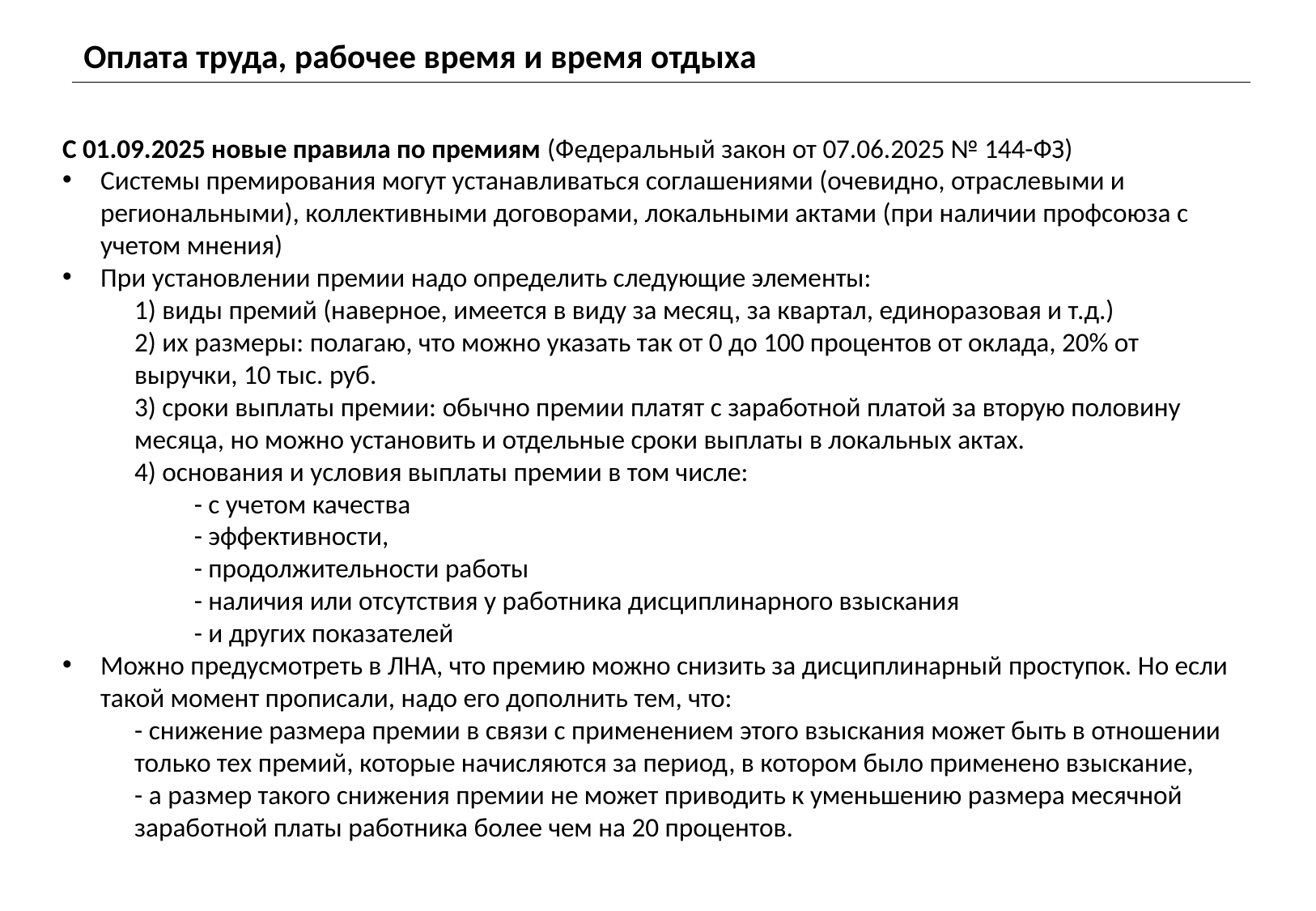

Оплата труда, рабочее время и время отдыха
С 01.09.2025 новые правила по премиям (Федеральный закон от 07.06.2025 № 144-ФЗ)
Системы премирования могут устанавливаться соглашениями (очевидно, отраслевыми и региональными), коллективными договорами, локальными актами (при наличии профсоюза с учетом мнения)
При установлении премии надо определить следующие элементы:
1) виды премий (наверное, имеется в виду за месяц, за квартал, единоразовая и т.д.)
2) их размеры: полагаю, что можно указать так от 0 до 100 процентов от оклада, 20% от выручки, 10 тыс. руб.
3) сроки выплаты премии: обычно премии платят с заработной платой за вторую половину месяца, но можно установить и отдельные сроки выплаты в локальных актах.
4) основания и условия выплаты премии в том числе:
- с учетом качества
- эффективности,
- продолжительности работы
- наличия или отсутствия у работника дисциплинарного взыскания
- и других показателей
Можно предусмотреть в ЛНА, что премию можно снизить за дисциплинарный проступок. Но если такой момент прописали, надо его дополнить тем, что:
- снижение размера премии в связи с применением этого взыскания может быть в отношении только тех премий, которые начисляются за период, в котором было применено взыскание,
- а размер такого снижения премии не может приводить к уменьшению размера месячной заработной платы работника более чем на 20 процентов.